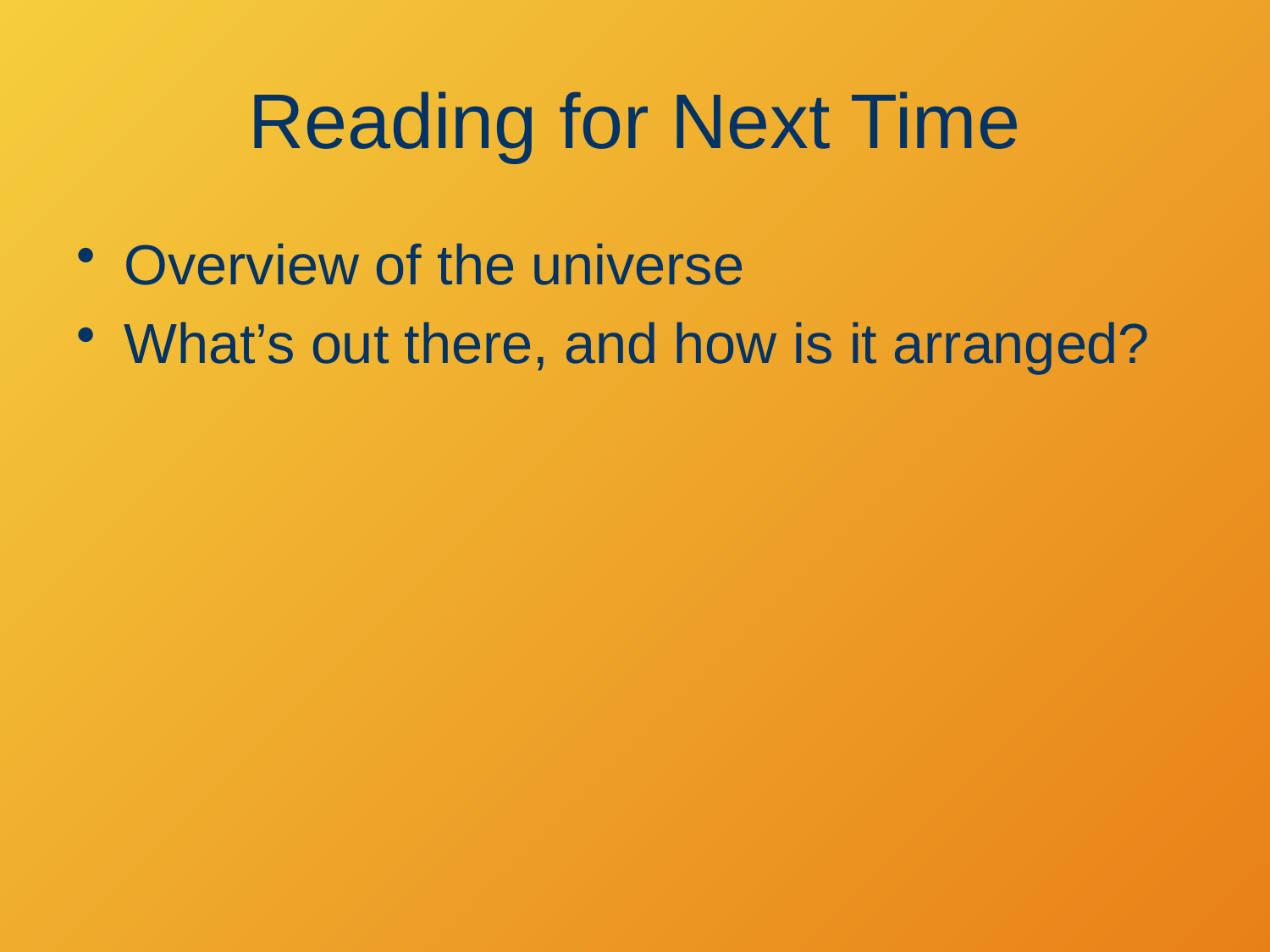

# Reading for Next Time
Overview of the universe
What’s out there, and how is it arranged?